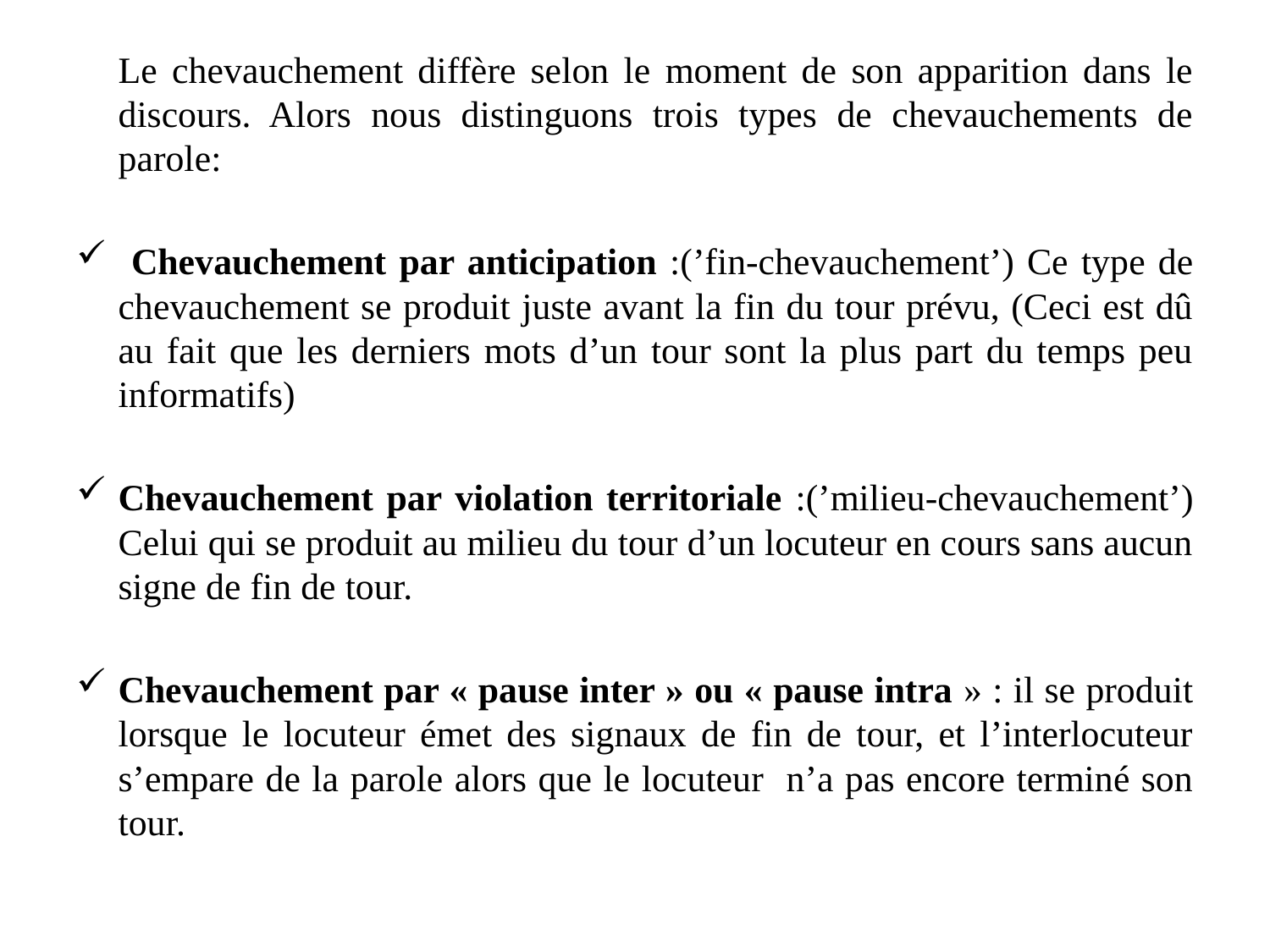

Le chevauchement diffère selon le moment de son apparition dans le discours. Alors nous distinguons trois types de chevauchements de parole:

 Chevauchement par anticipation :(’fin-chevauchement’) Ce type de chevauchement se produit juste avant la fin du tour prévu, (Ceci est dû au fait que les derniers mots d’un tour sont la plus part du temps peu informatifs)

Chevauchement par violation territoriale :(’milieu-chevauchement’) Celui qui se produit au milieu du tour d’un locuteur en cours sans aucun signe de fin de tour.

Chevauchement par « pause inter » ou « pause intra » : il se produit lorsque le locuteur émet des signaux de fin de tour, et l’interlocuteur s’empare de la parole alors que le locuteur  n’a pas encore terminé son tour.